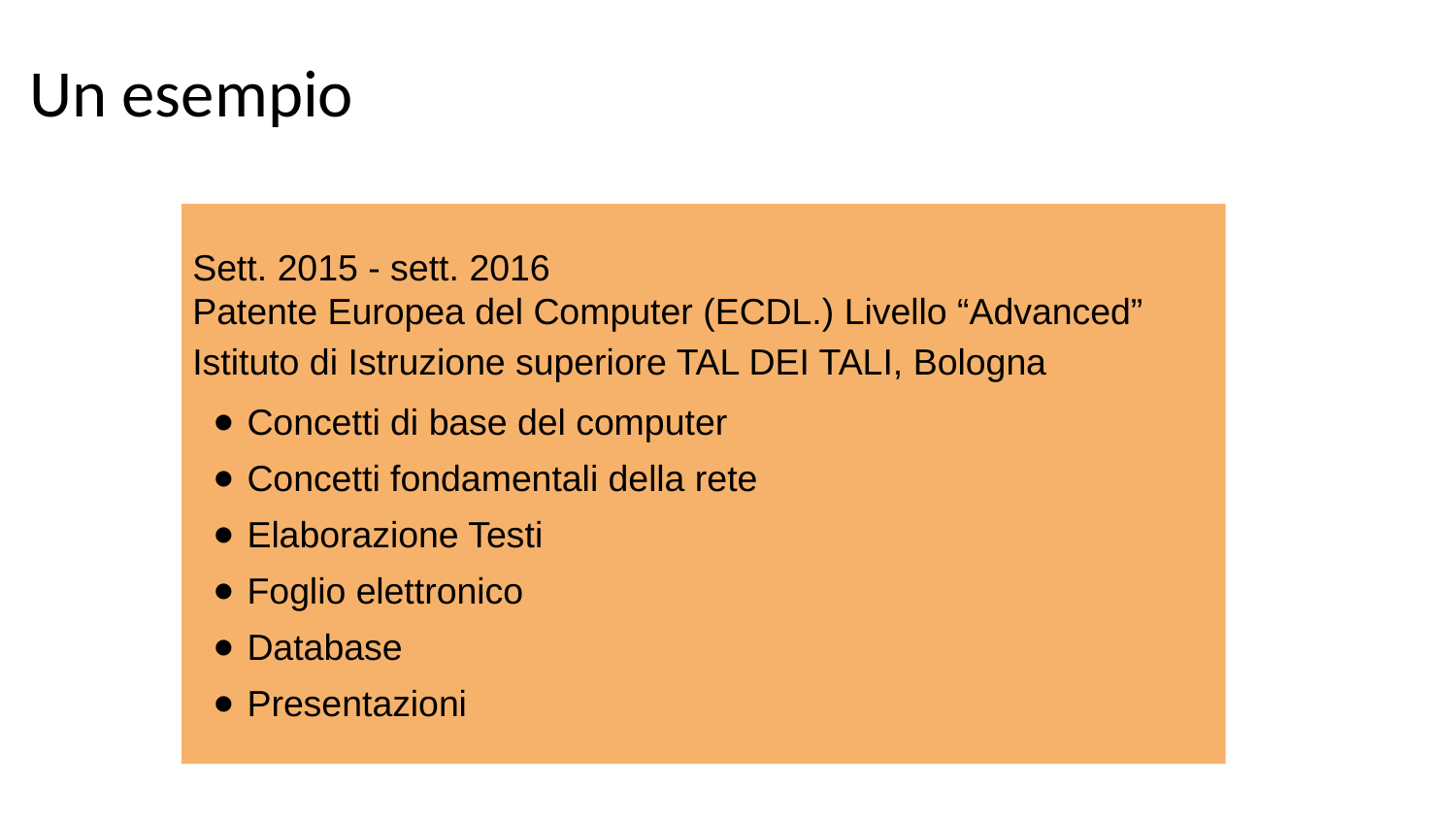

# Un esempio
Sett. 2015 - sett. 2016
Patente Europea del Computer (ECDL.) Livello “Advanced”
Istituto di Istruzione superiore TAL DEI TALI, Bologna
Concetti di base del computer
Concetti fondamentali della rete
Elaborazione Testi
Foglio elettronico
Database
Presentazioni